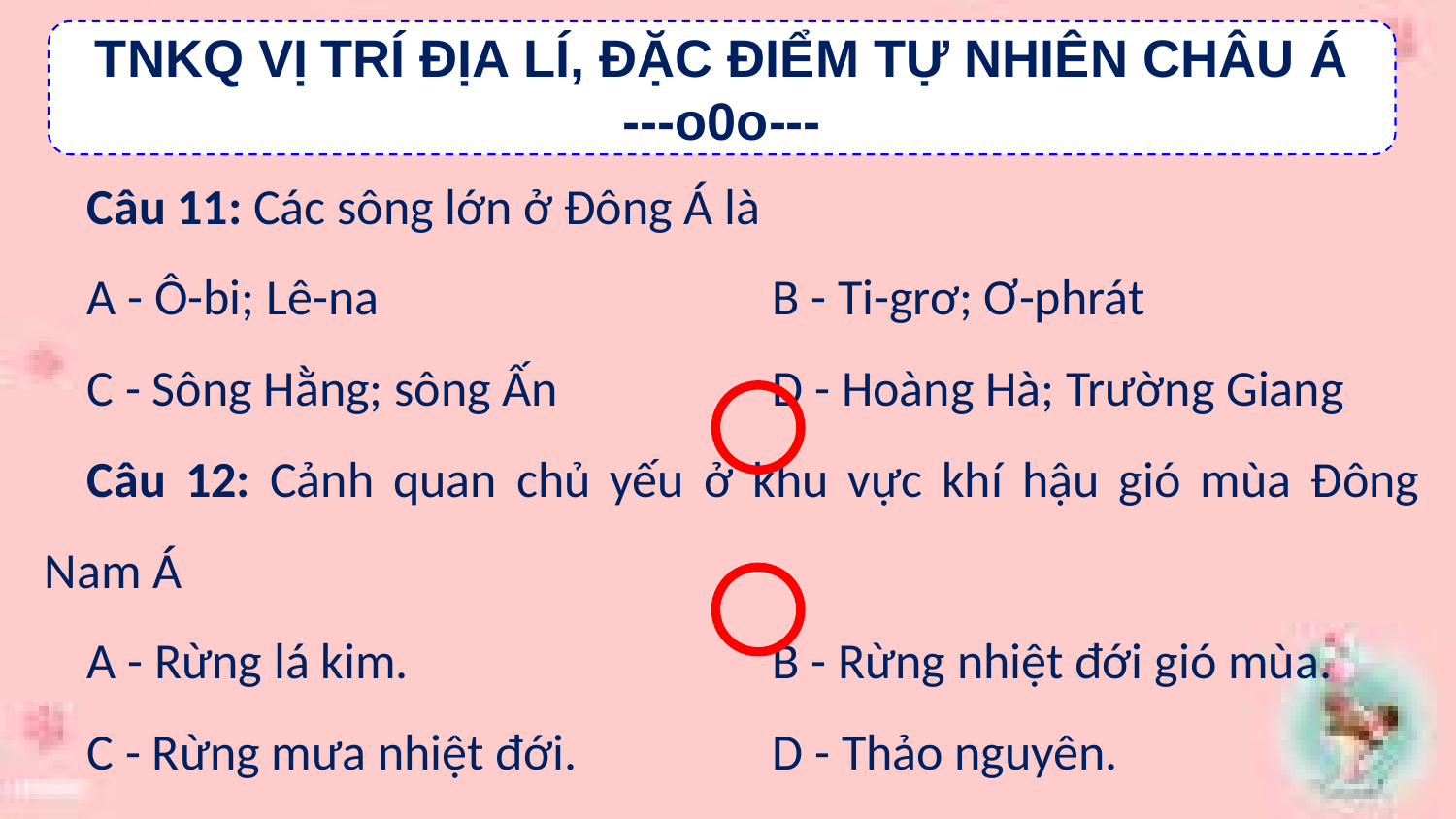

TNKQ VỊ TRÍ ĐỊA LÍ, ĐẶC ĐIỂM TỰ NHIÊN CHÂU Á
---o0o---
Câu 11: Các sông lớn ở Đông Á là
A - Ô-bi; Lê-na  			B - Ti-grơ; Ơ-phrát
C - Sông Hằng; sông Ấn 	 	D - Hoàng Hà; Trường Giang
Câu 12: Cảnh quan chủ yếu ở khu vực khí hậu gió mùa Đông Nam Á
A - Rừng lá kim.			B - Rừng nhiệt đới gió mùa.
C - Rừng mưa nhiệt đới.   	 	D - Thảo nguyên.